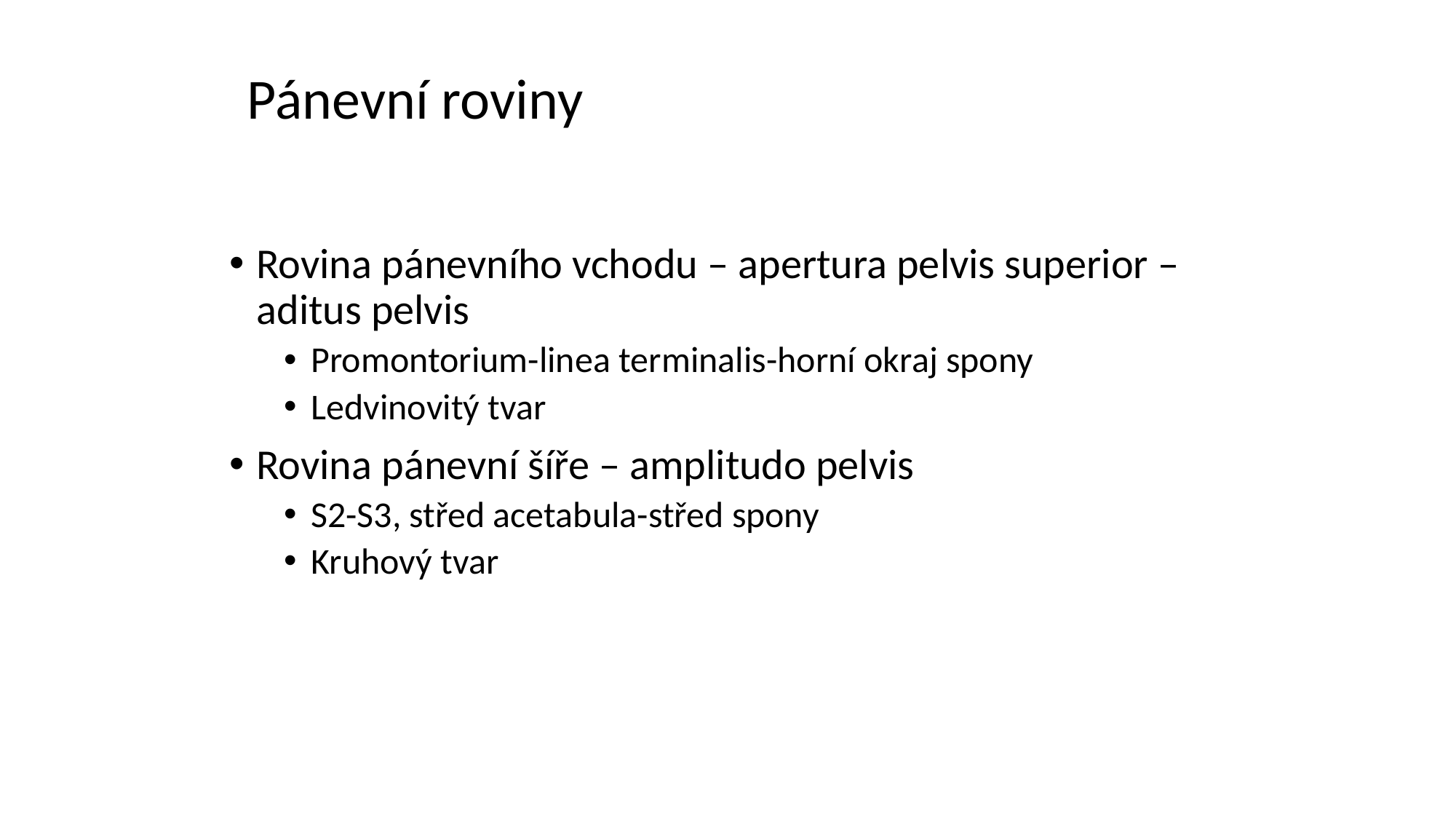

# Pánevní roviny
Rovina pánevního vchodu – apertura pelvis superior – aditus pelvis
Promontorium-linea terminalis-horní okraj spony
Ledvinovitý tvar
Rovina pánevní šíře – amplitudo pelvis
S2-S3, střed acetabula-střed spony
Kruhový tvar